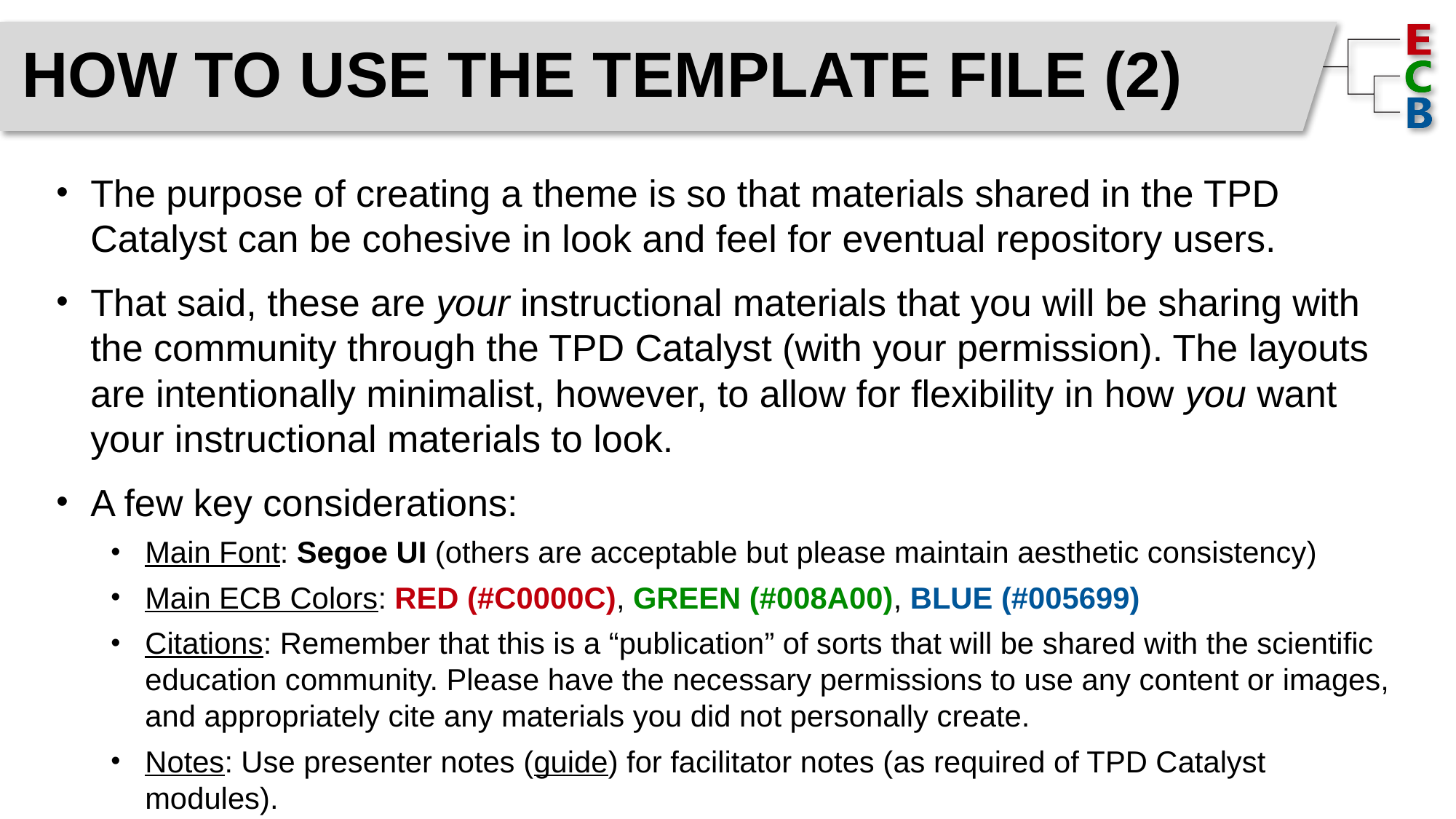

# How to Use the Template File (2)
The purpose of creating a theme is so that materials shared in the TPD Catalyst can be cohesive in look and feel for eventual repository users.
That said, these are your instructional materials that you will be sharing with the community through the TPD Catalyst (with your permission). The layouts are intentionally minimalist, however, to allow for flexibility in how you want your instructional materials to look.
A few key considerations:
Main Font: Segoe UI (others are acceptable but please maintain aesthetic consistency)
Main ECB Colors: RED (#C0000C), GREEN (#008A00), BLUE (#005699)
Citations: Remember that this is a “publication” of sorts that will be shared with the scientific education community. Please have the necessary permissions to use any content or images, and appropriately cite any materials you did not personally create.
Notes: Use presenter notes (guide) for facilitator notes (as required of TPD Catalyst modules).